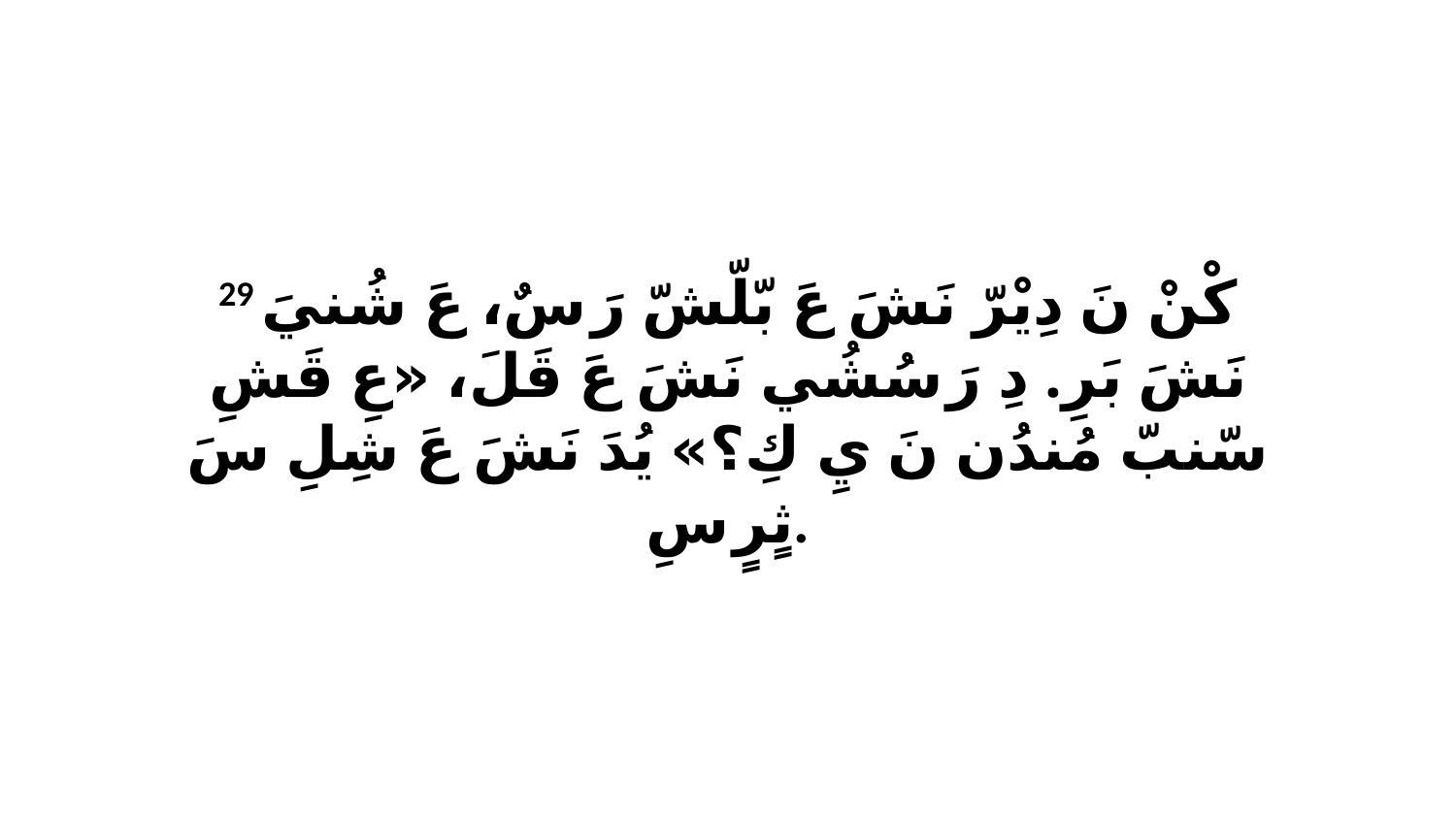

29 كْنْ نَ دِيْرّ نَشَ عَ بّلّشّ رَ سٌ، عَ شُنيَ نَشَ بَرِ. دِ رَ سُشُي نَشَ عَ قَلَ، «عِ قَشِ سّنبّ مُندُن نَ يِ كِ؟» يُدَ نَشَ عَ شِلِ سَ ثٍرٍ سِ.